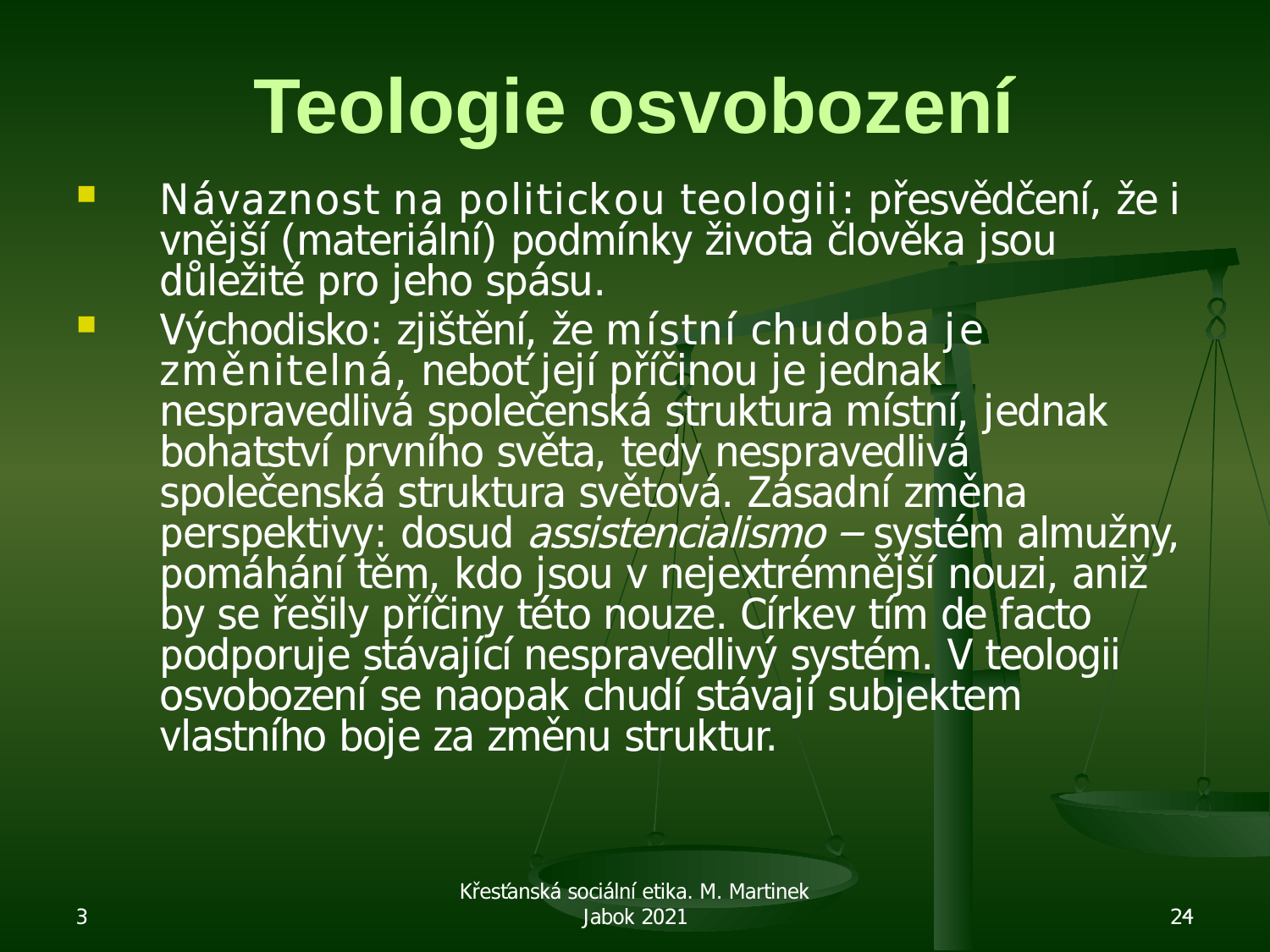

# Teologie osvobození
Návaznost na politickou teologii: přesvědčení, že i vnější (materiální) podmínky života člověka jsou důležité pro jeho spásu.
Východisko: zjištění, že místní chudoba je změnitelná, neboť její příčinou je jednak nespravedlivá společenská struktura místní, jednak bohatství prvního světa, tedy nespravedlivá společenská struktura světová. Zásadní změna perspektivy: dosud assistencialismo – systém almužny, pomáhání těm, kdo jsou v nejextrémnější nouzi, aniž by se řešily příčiny této nouze. Církev tím de facto podporuje stávající nespravedlivý systém. V teologii osvobození se naopak chudí stávají subjektem vlastního boje za změnu struktur.
3
Křesťanská sociální etika. M. Martinek Jabok 2021
24